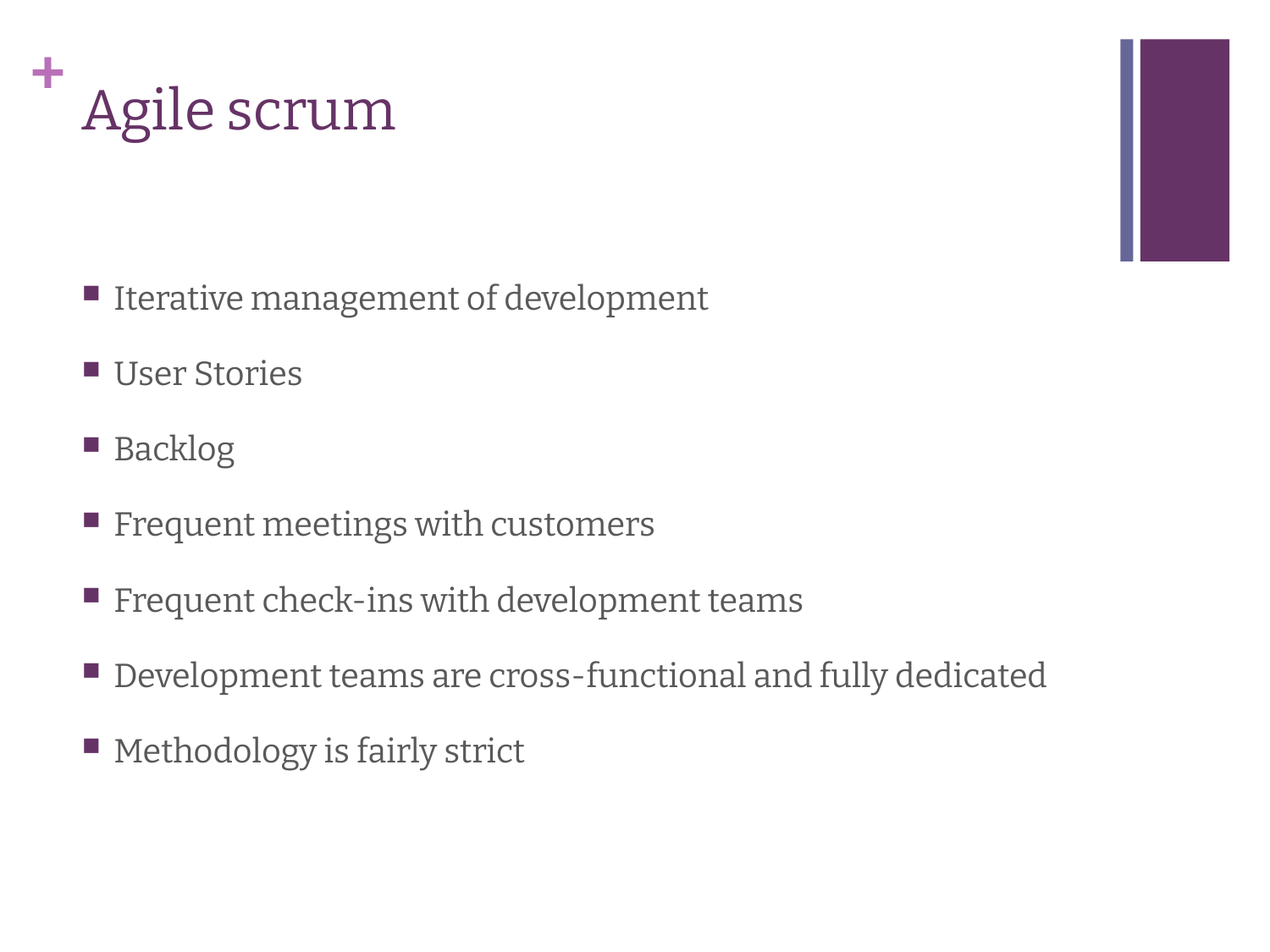

# Agile scrum
Iterative management of development
User Stories
Backlog
Frequent meetings with customers
Frequent check-ins with development teams
Development teams are cross-functional and fully dedicated
Methodology is fairly strict